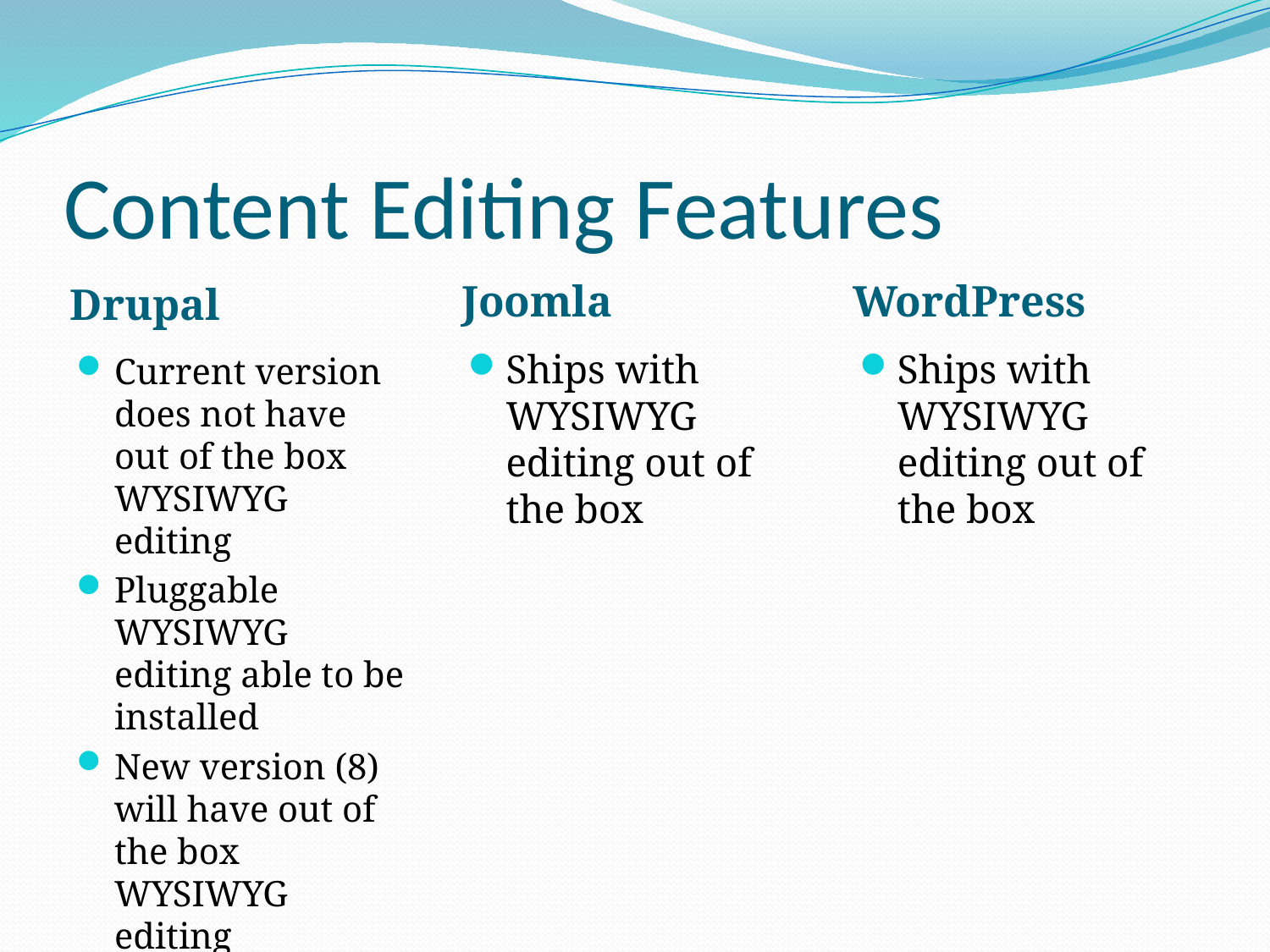

# Content Editing Features
Joomla
WordPress
Drupal
Ships with WYSIWYG editing out of the box
Ships with WYSIWYG editing out of the box

Current version does not have out of the box WYSIWYG editing
Pluggable WYSIWYG editing able to be installed
New version (8) will have out of the box WYSIWYG editing